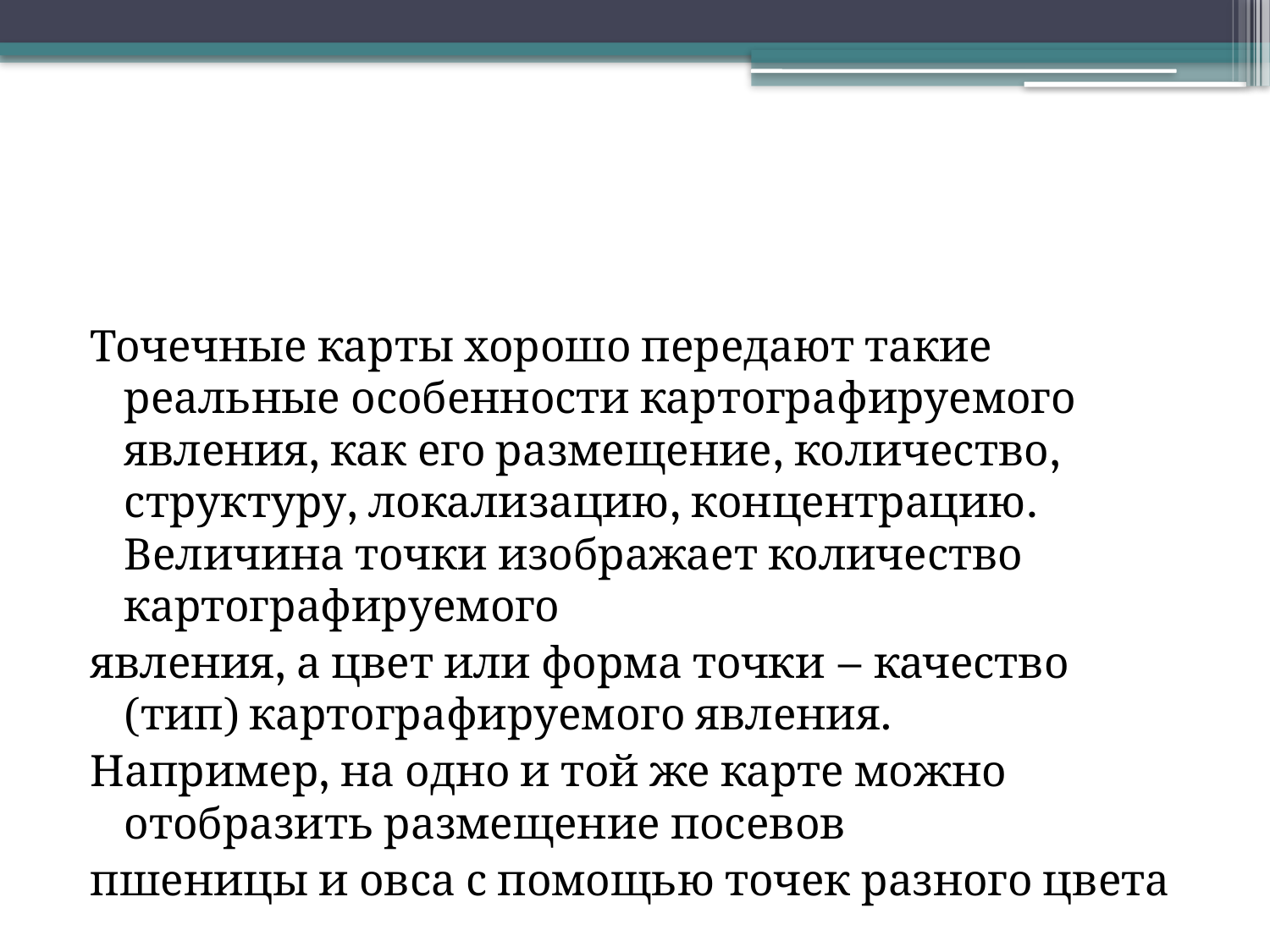

#
Точечные карты хорошо передают такие реальные особенности картографируемого явления, как его размещение, количество, структуру, локализацию, концентрацию. Величина точки изображает количество картографируемого
явления, а цвет или форма точки – качество (тип) картографируемого явления.
Например, на одно и той же карте можно отобразить размещение посевов
пшеницы и овса с помощью точек разного цвета